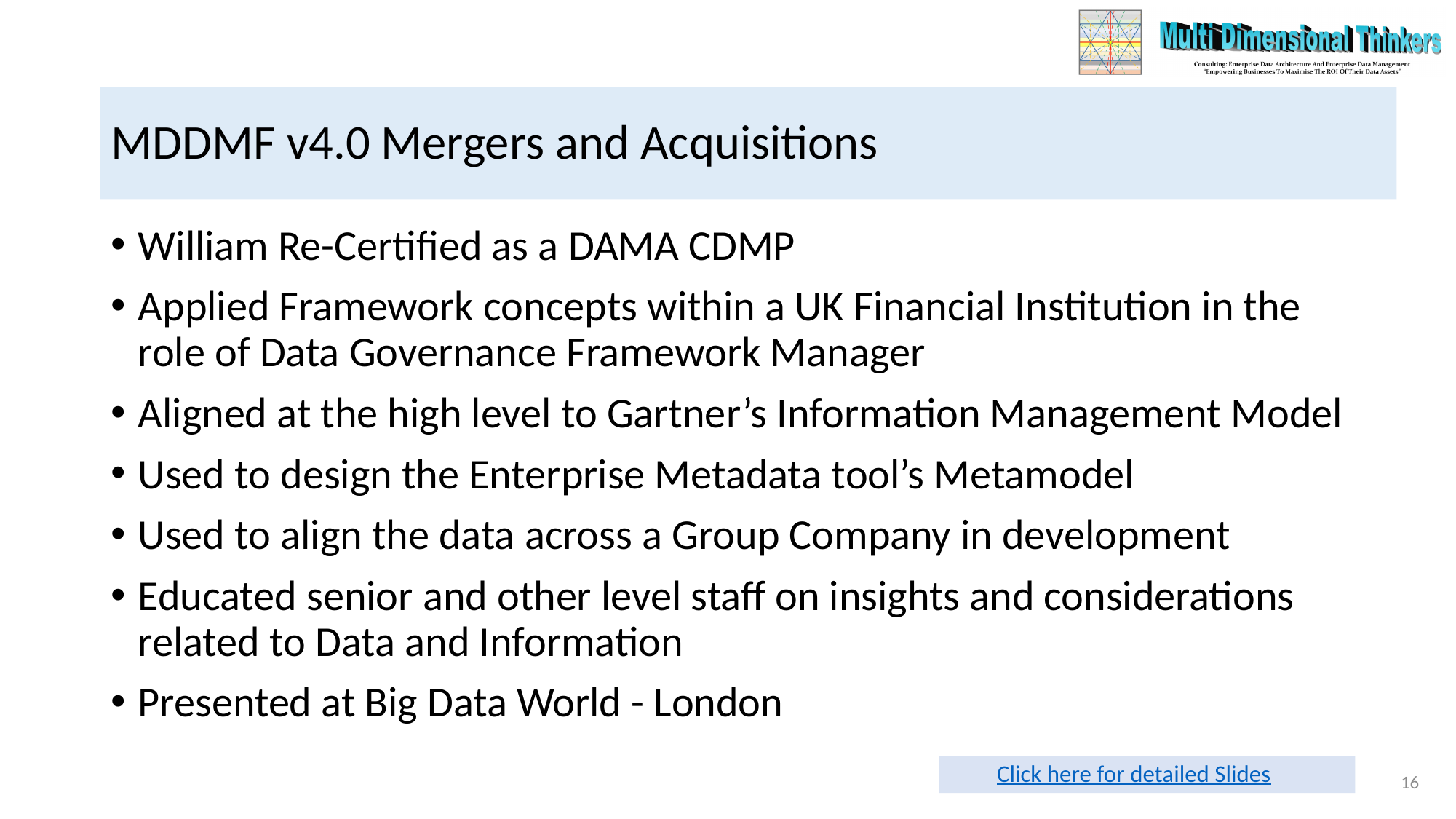

# MDDMF v4.0 Mergers and Acquisitions
William Re-Certified as a DAMA CDMP
Applied Framework concepts within a UK Financial Institution in the role of Data Governance Framework Manager
Aligned at the high level to Gartner’s Information Management Model
Used to design the Enterprise Metadata tool’s Metamodel
Used to align the data across a Group Company in development
Educated senior and other level staff on insights and considerations related to Data and Information
Presented at Big Data World - London
Click here for detailed Slides